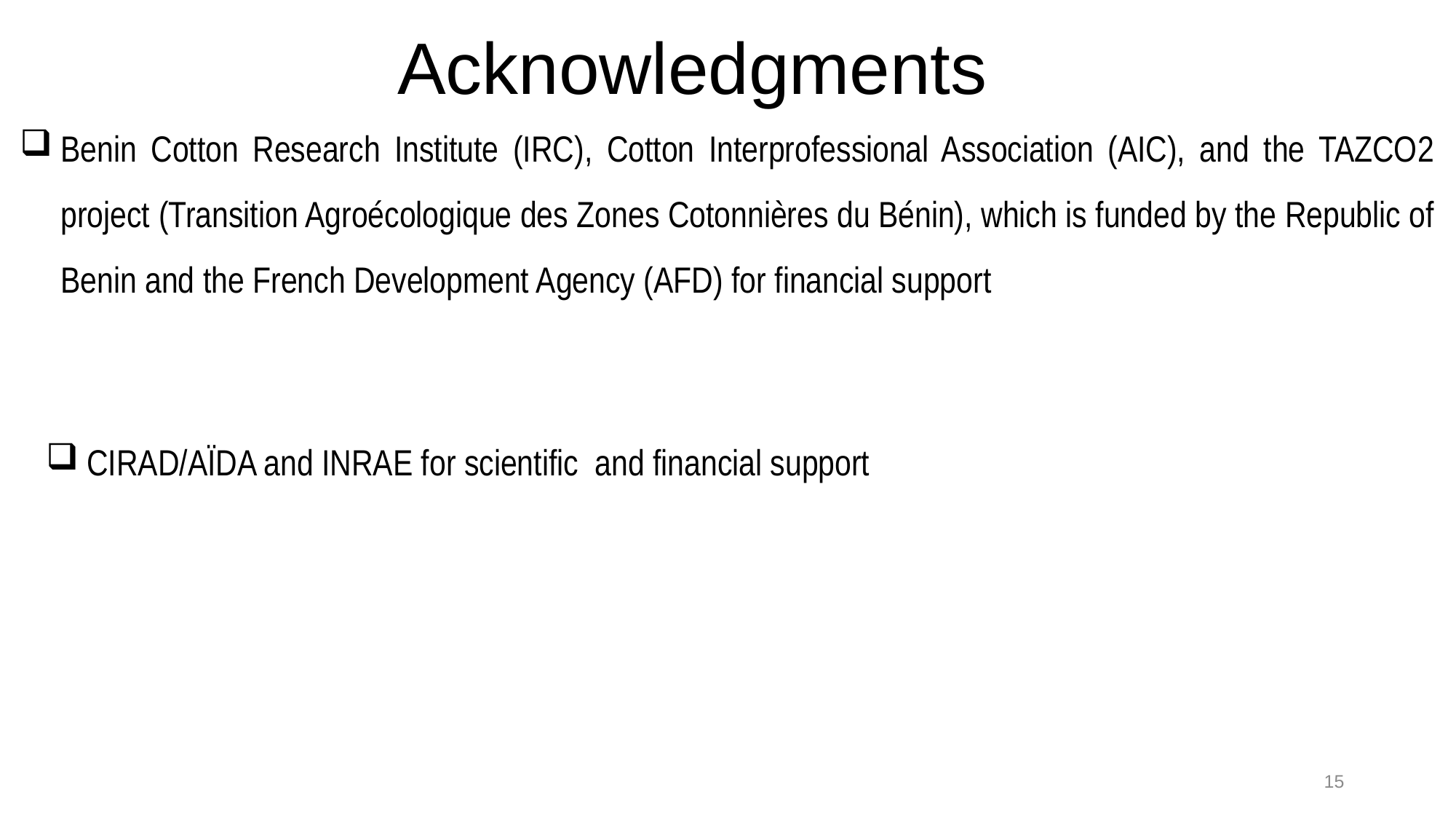

Acknowledgments
Benin Cotton Research Institute (IRC), Cotton Interprofessional Association (AIC), and the TAZCO2 project (Transition Agroécologique des Zones Cotonnières du Bénin), which is funded by the Republic of Benin and the French Development Agency (AFD) for financial support
CIRAD/AÏDA and INRAE for scientific  and financial support
15